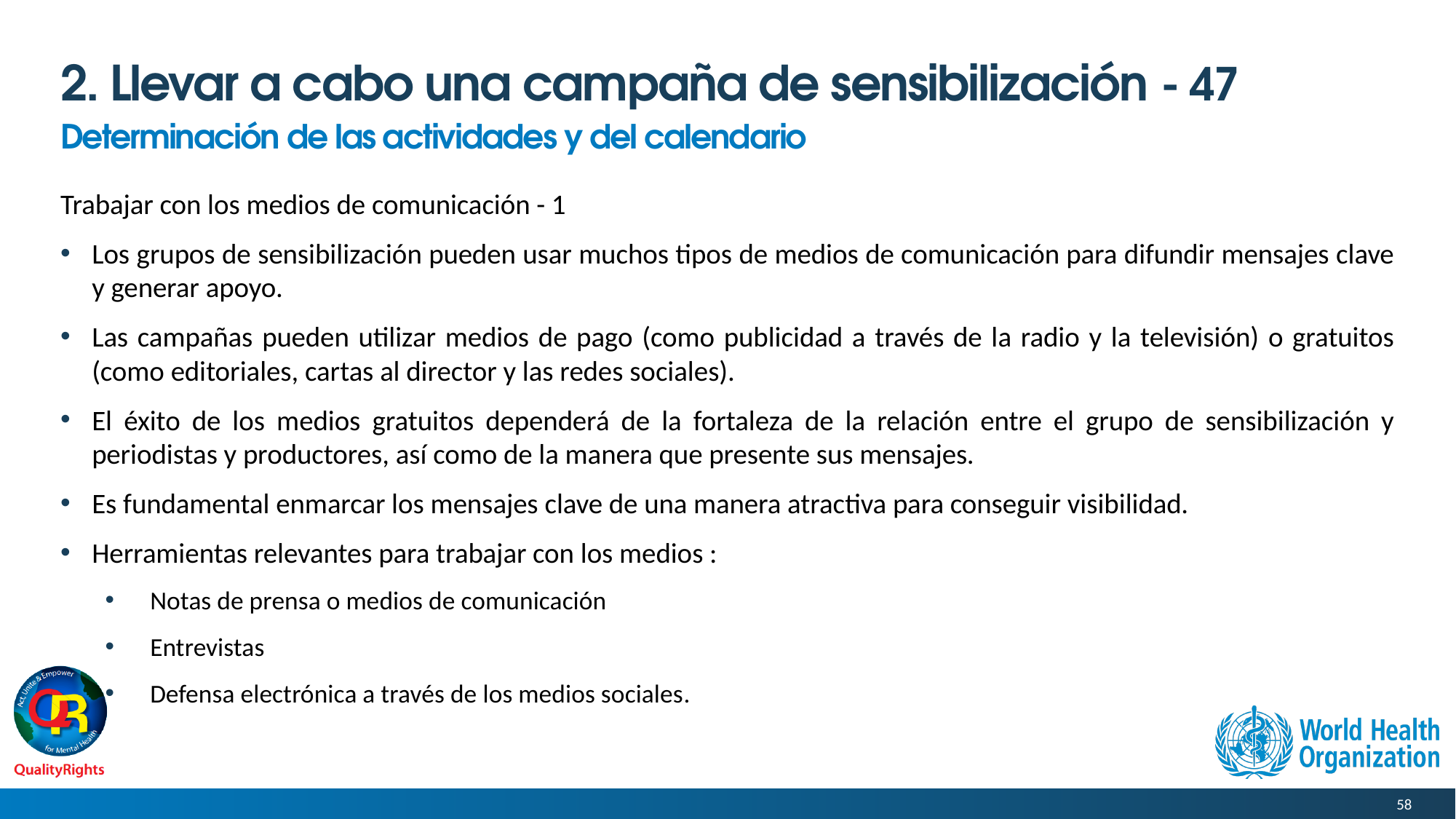

# 2. Llevar a cabo una campaña de sensibilización - 47
Determinación de las actividades y del calendario
Trabajar con los medios de comunicación - 1
Los grupos de sensibilización pueden usar muchos tipos de medios de comunicación para difundir mensajes clave y generar apoyo.
Las campañas pueden utilizar medios de pago (como publicidad a través de la radio y la televisión) o gratuitos (como editoriales, cartas al director y las redes sociales).
El éxito de los medios gratuitos dependerá de la fortaleza de la relación entre el grupo de sensibilización y periodistas y productores, así como de la manera que presente sus mensajes.
Es fundamental enmarcar los mensajes clave de una manera atractiva para conseguir visibilidad.
Herramientas relevantes para trabajar con los medios :
Notas de prensa o medios de comunicación
Entrevistas
Defensa electrónica a través de los medios sociales.